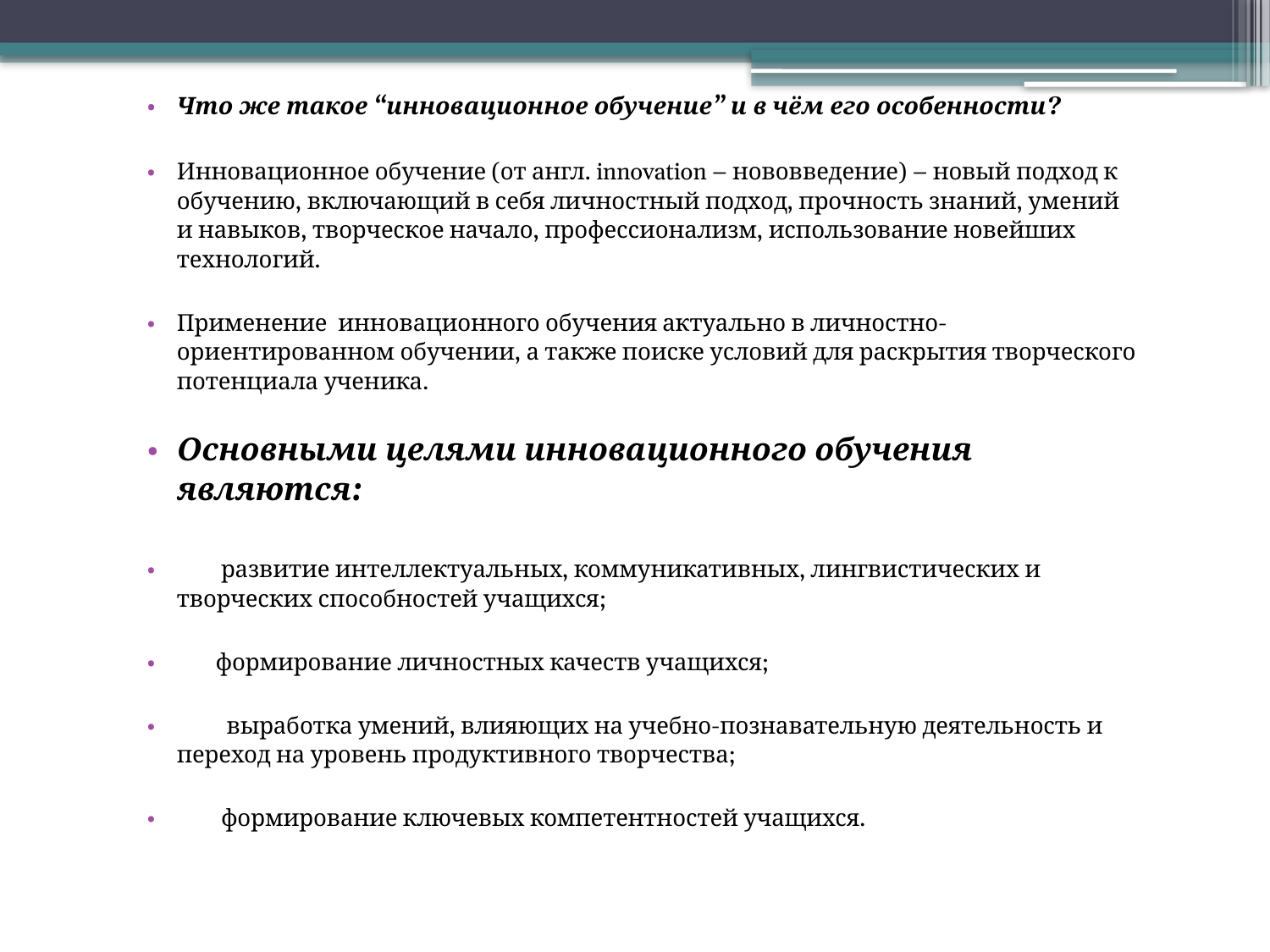

#
Что же такое “инновационное обучение” и в чём его особенности?

Инновационное обучение (от англ. innovation – нововведение) – новый подход к обучению, включающий в себя личностный подход, прочность знаний, умений и навыков, творческое начало, профессионализм, использование новейших технологий.

Применение  инновационного обучения актуально в личностно-ориентированном обучении, а также поиске условий для раскрытия творческого потенциала ученика.

Основными целями инновационного обучения являются:

        развитие интеллектуальных, коммуникативных, лингвистических и творческих способностей учащихся;

       формирование личностных качеств учащихся;

         выработка умений, влияющих на учебно-познавательную деятельность и переход на уровень продуктивного творчества;

        формирование ключевых компетентностей учащихся.